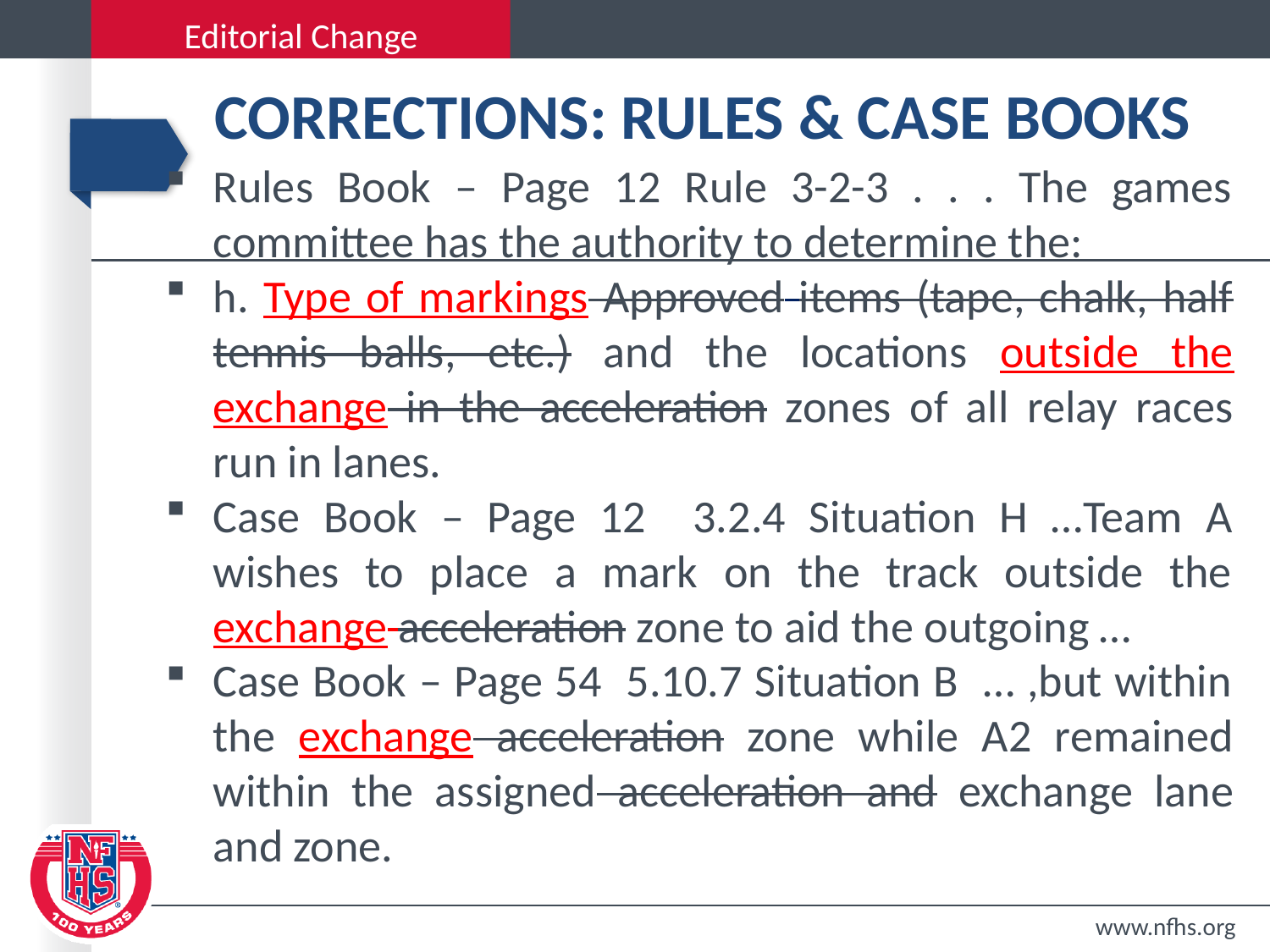

# Corrections: RuleS & Case Books
Rules Book – Page 12 Rule 3-2-3 . . . The games committee has the authority to determine the:
h. Type of markings Approved items (tape, chalk, half tennis balls, etc.) and the locations outside the exchange in the acceleration zones of all relay races run in lanes.
Case Book – Page 12  3.2.4 Situation H …Team A wishes to place a mark on the track outside the exchange acceleration zone to aid the outgoing …
Case Book – Page 54  5.10.7 Situation B  … ,but within the exchange acceleration zone while A2 remained within the assigned acceleration and exchange lane and zone.

www.nfhs.org